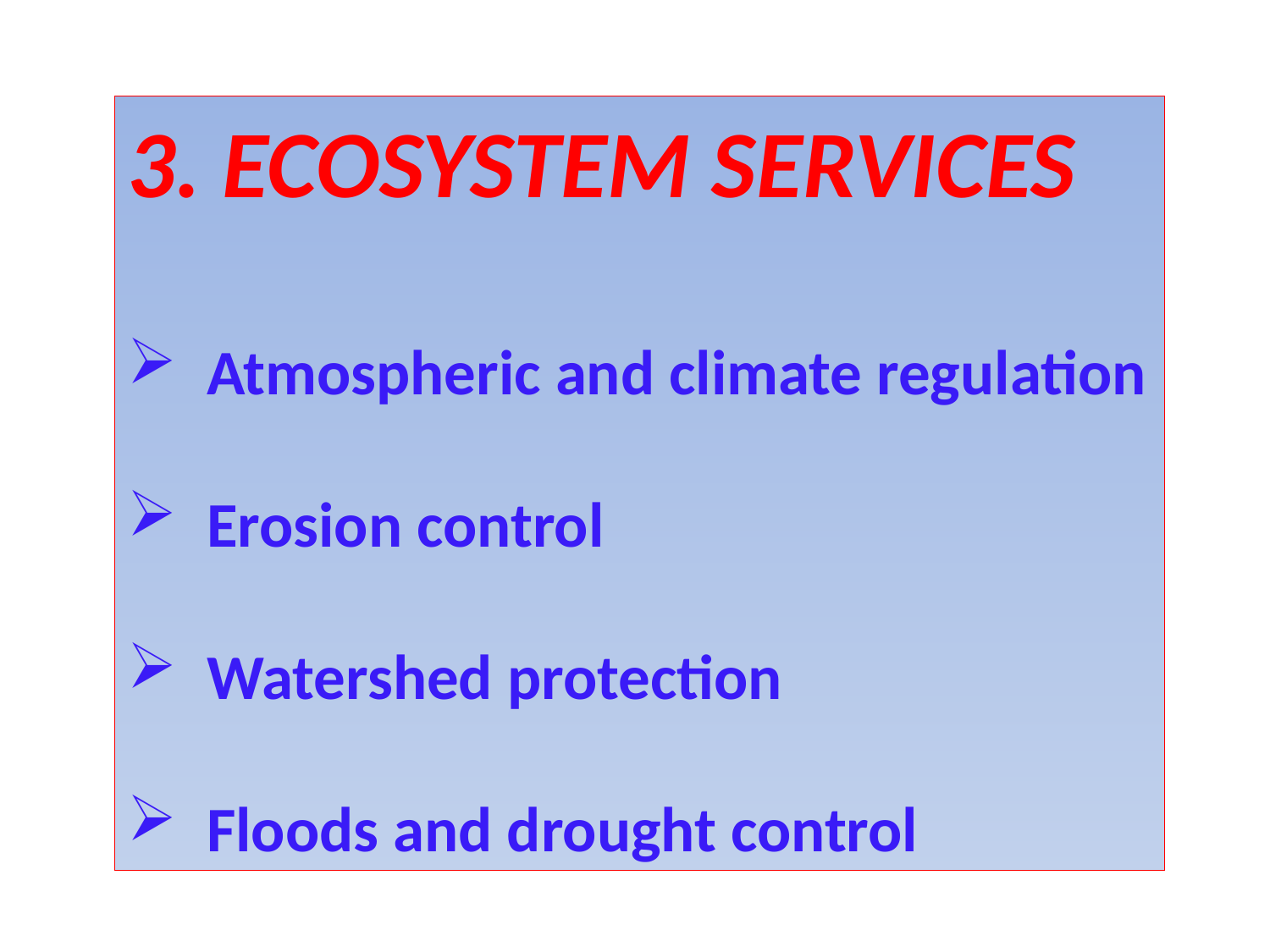

3. ECOSYSTEM SERVICES

Atmospheric and climate regulation

Erosion control

Watershed protection

Floods and drought control